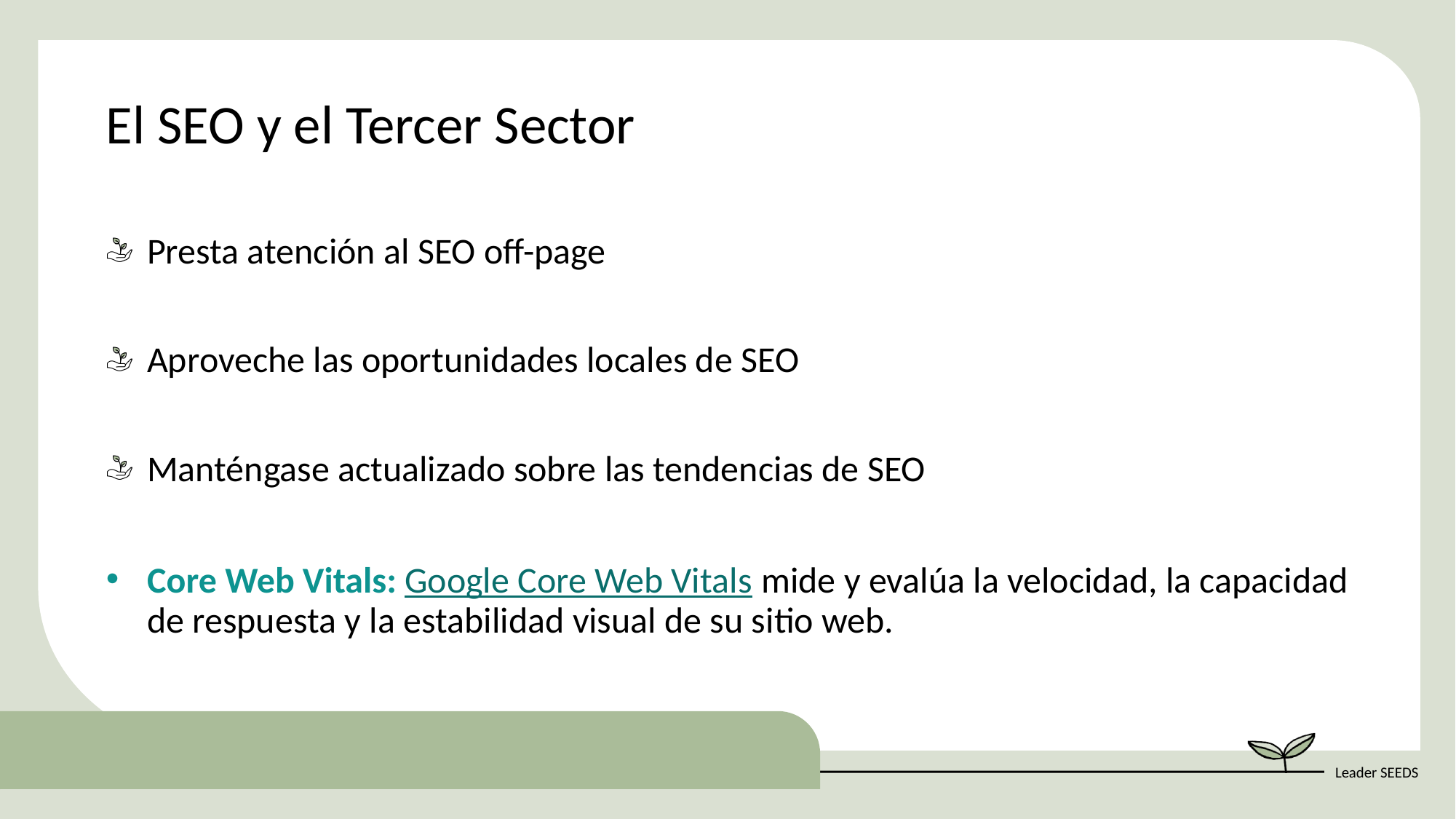

El SEO y el Tercer Sector
Presta atención al SEO off-page

Aproveche las oportunidades locales de SEO

Manténgase actualizado sobre las tendencias de SEO

Core Web Vitals: Google Core Web Vitals mide y evalúa la velocidad, la capacidad de respuesta y la estabilidad visual de su sitio web.